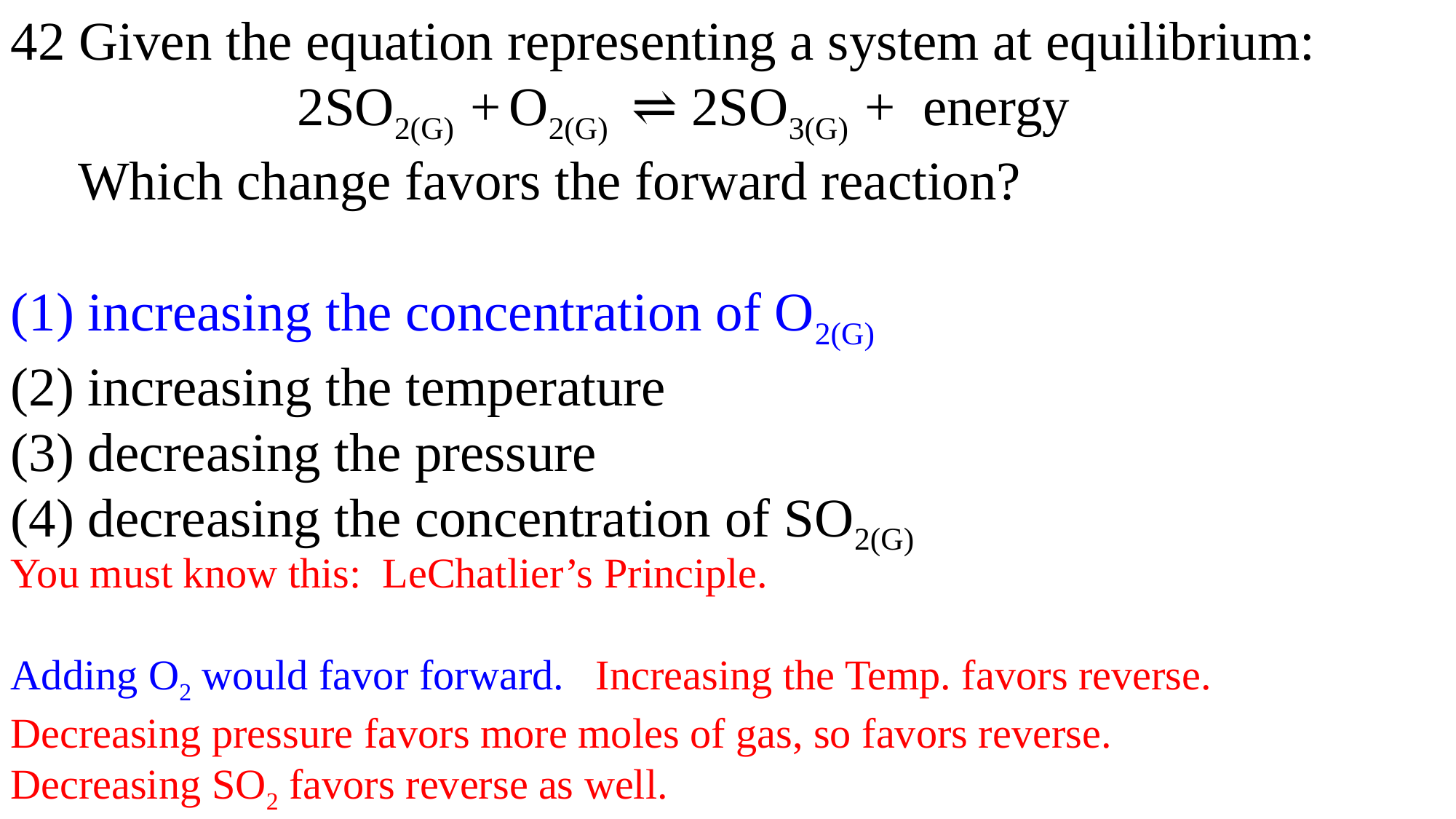

42 Given the equation representing a system at equilibrium:
                     2SO2(G)  + O2(G)   ⇌ 2SO3(G)  +  energy
     Which change favors the forward reaction?
(1) increasing the concentration of O2(G)
(2) increasing the temperature
(3) decreasing the pressure
(4) decreasing the concentration of SO2(G)
You must know this:  LeChatlier’s Principle.

Adding O2 would favor forward.   Increasing the Temp. favors reverse.
Decreasing pressure favors more moles of gas, so favors reverse.
Decreasing SO2 favors reverse as well.